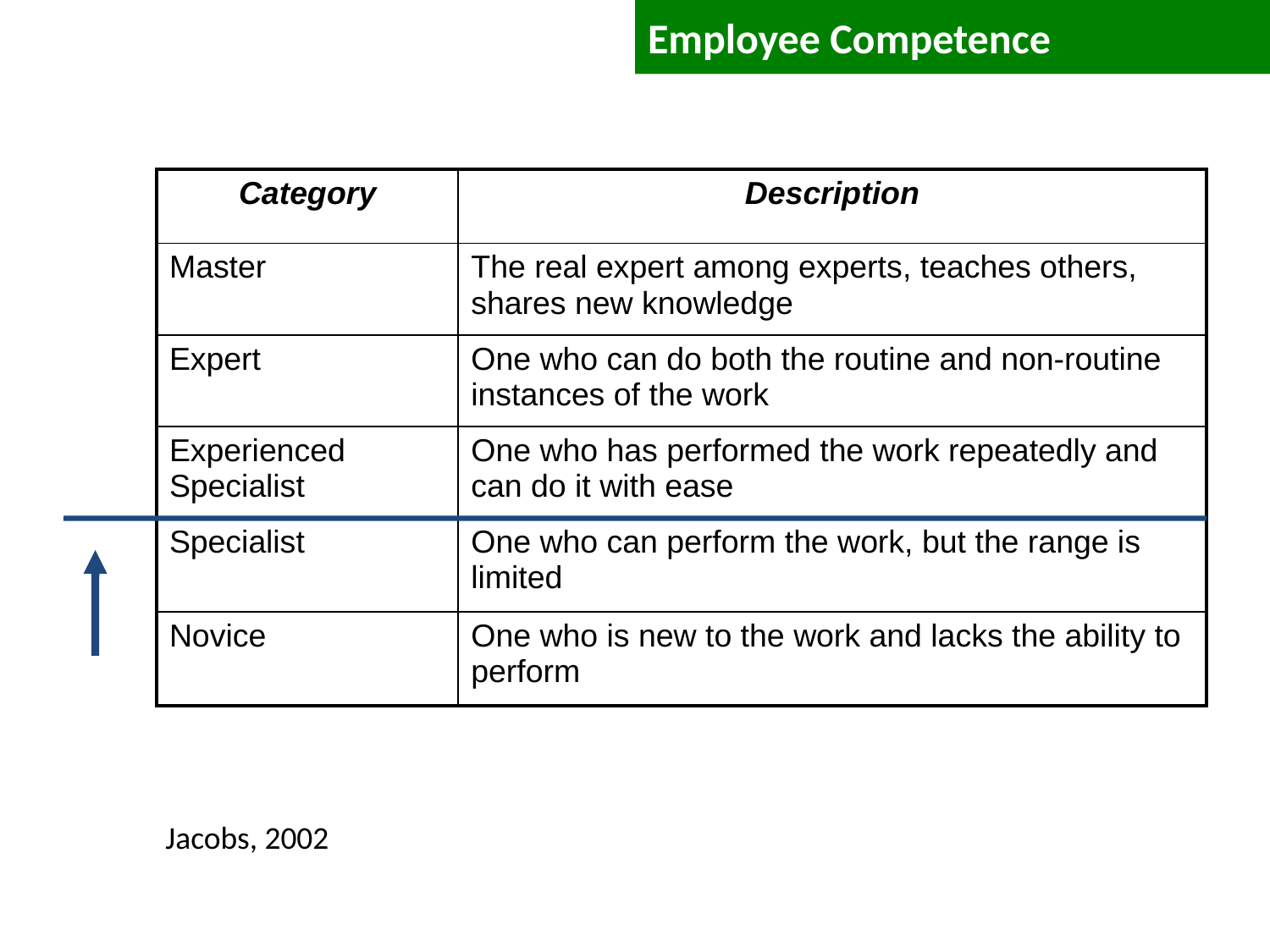

# Employee Competence
| Category | Description |
| --- | --- |
| Master | The real expert among experts, teaches others, shares new knowledge |
| Expert | One who can do both the routine and non-routine instances of the work |
| Experienced Specialist | One who has performed the work repeatedly and can do it with ease |
| Specialist | One who can perform the work, but the range is limited |
| Novice | One who is new to the work and lacks the ability to perform |

Jacobs, 2002